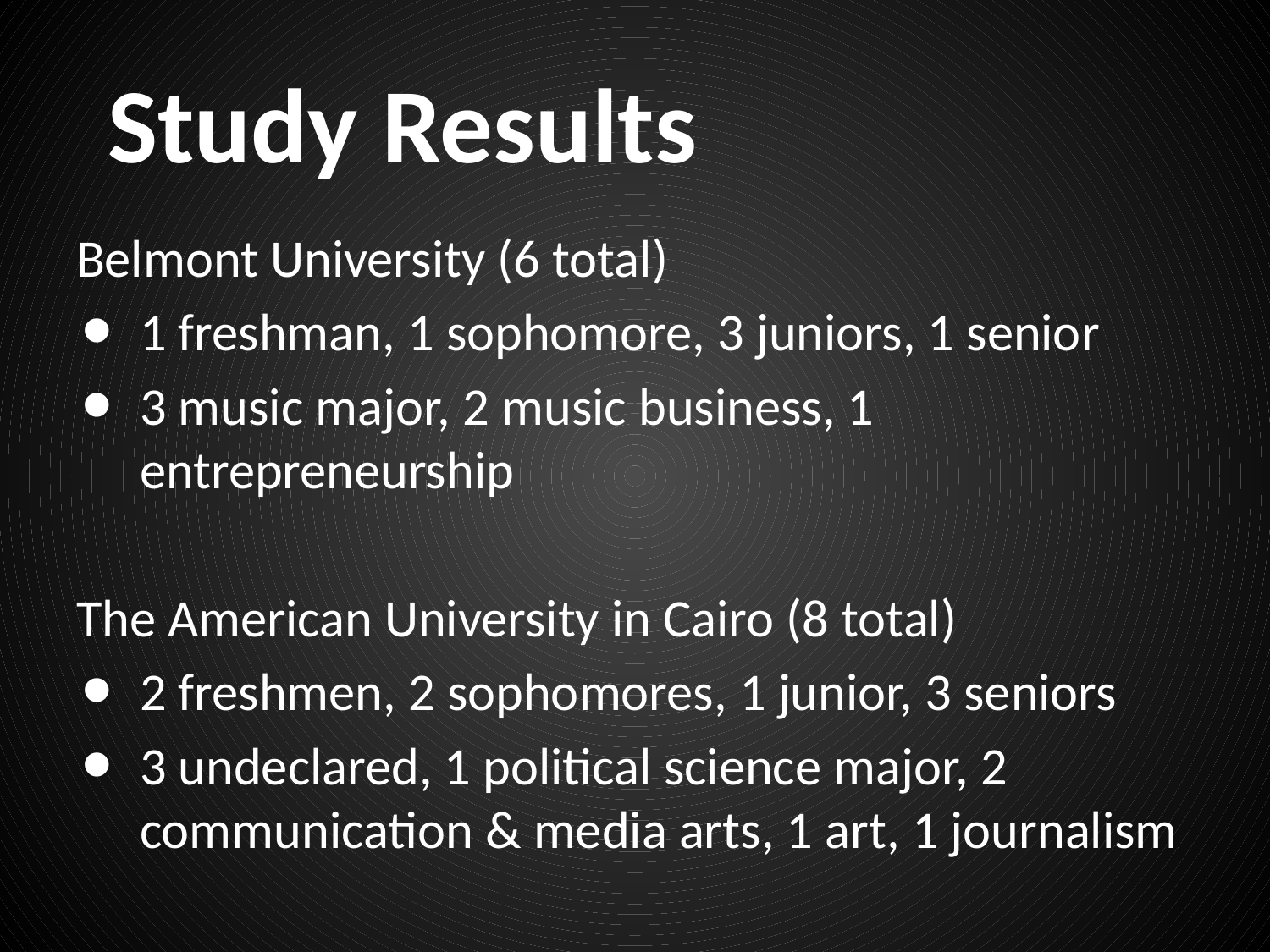

# Study Results
Belmont University (6 total)
1 freshman, 1 sophomore, 3 juniors, 1 senior
3 music major, 2 music business, 1 entrepreneurship

The American University in Cairo (8 total)
2 freshmen, 2 sophomores, 1 junior, 3 seniors
3 undeclared, 1 political science major, 2 communication & media arts, 1 art, 1 journalism